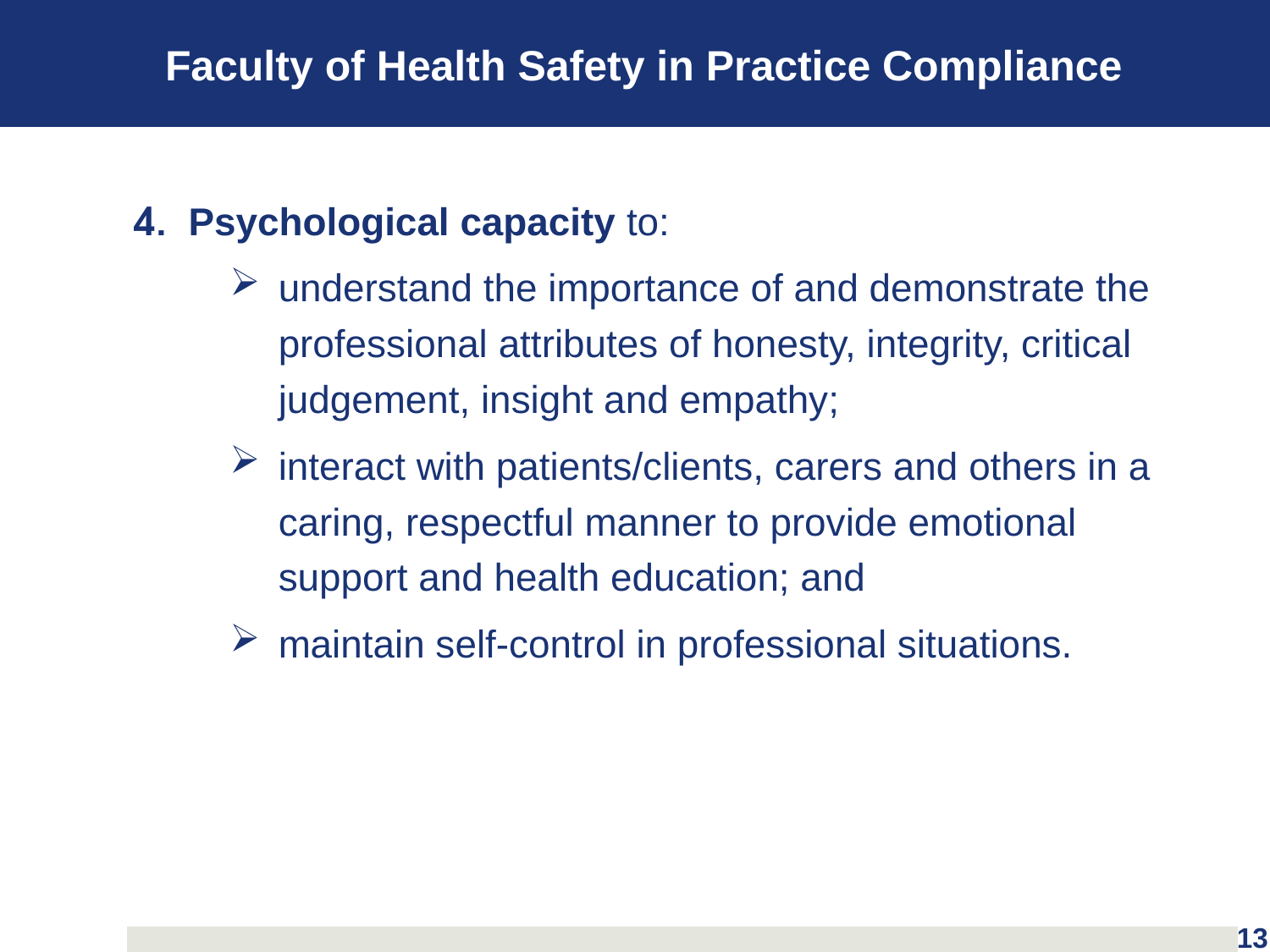

# Faculty of Health Safety in Practice Compliance
4.  Psychological capacity to:
understand the importance of and demonstrate the professional attributes of honesty, integrity, critical judgement, insight and empathy;
interact with patients/clients, carers and others in a caring, respectful manner to provide emotional support and health education; and
maintain self-control in professional situations.
13